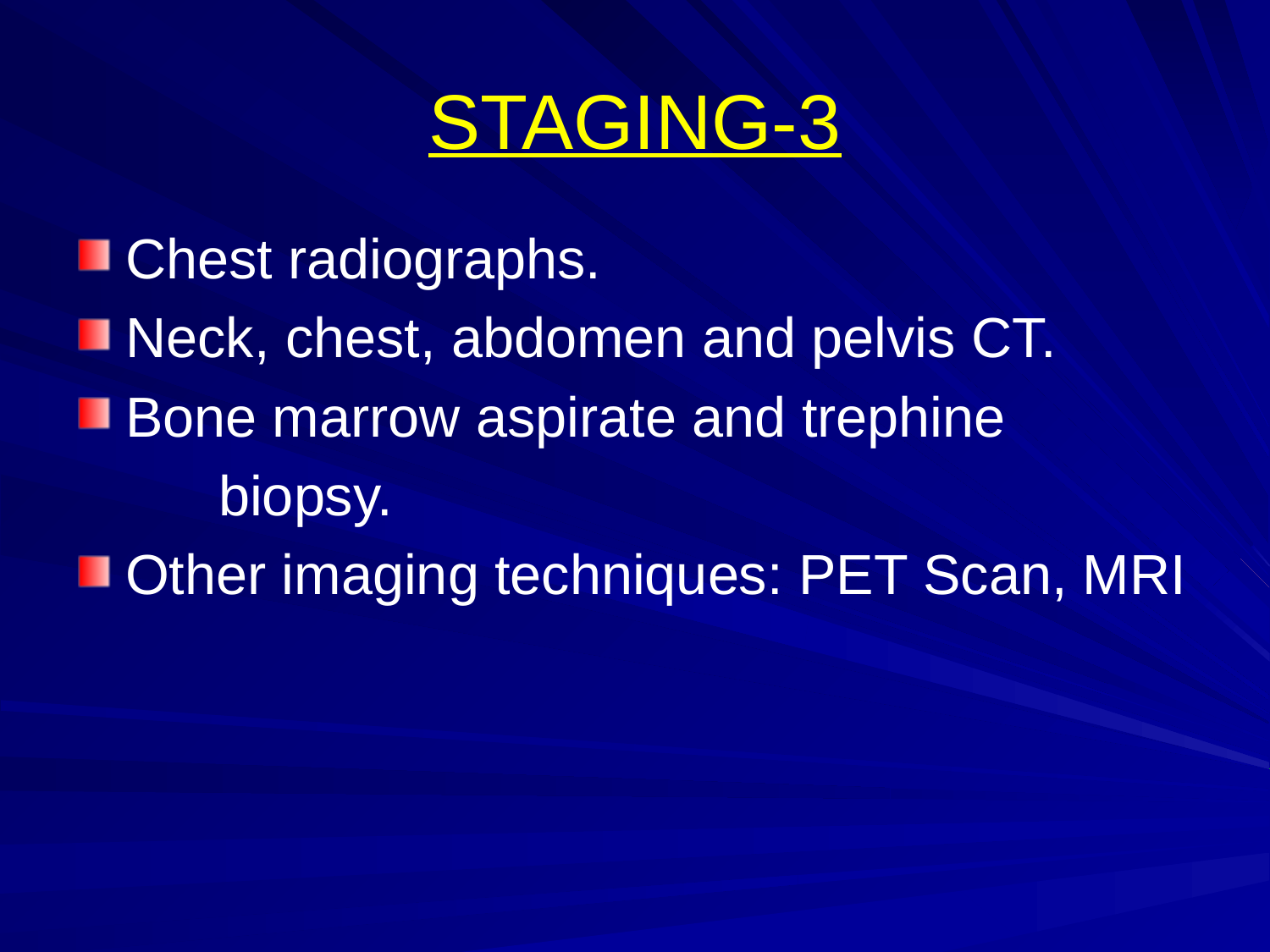

# STAGING-3
Chest radiographs.
Neck, chest, abdomen and pelvis CT.
Bone marrow aspirate and trephine
         biopsy.
Other imaging techniques: PET Scan, MRI